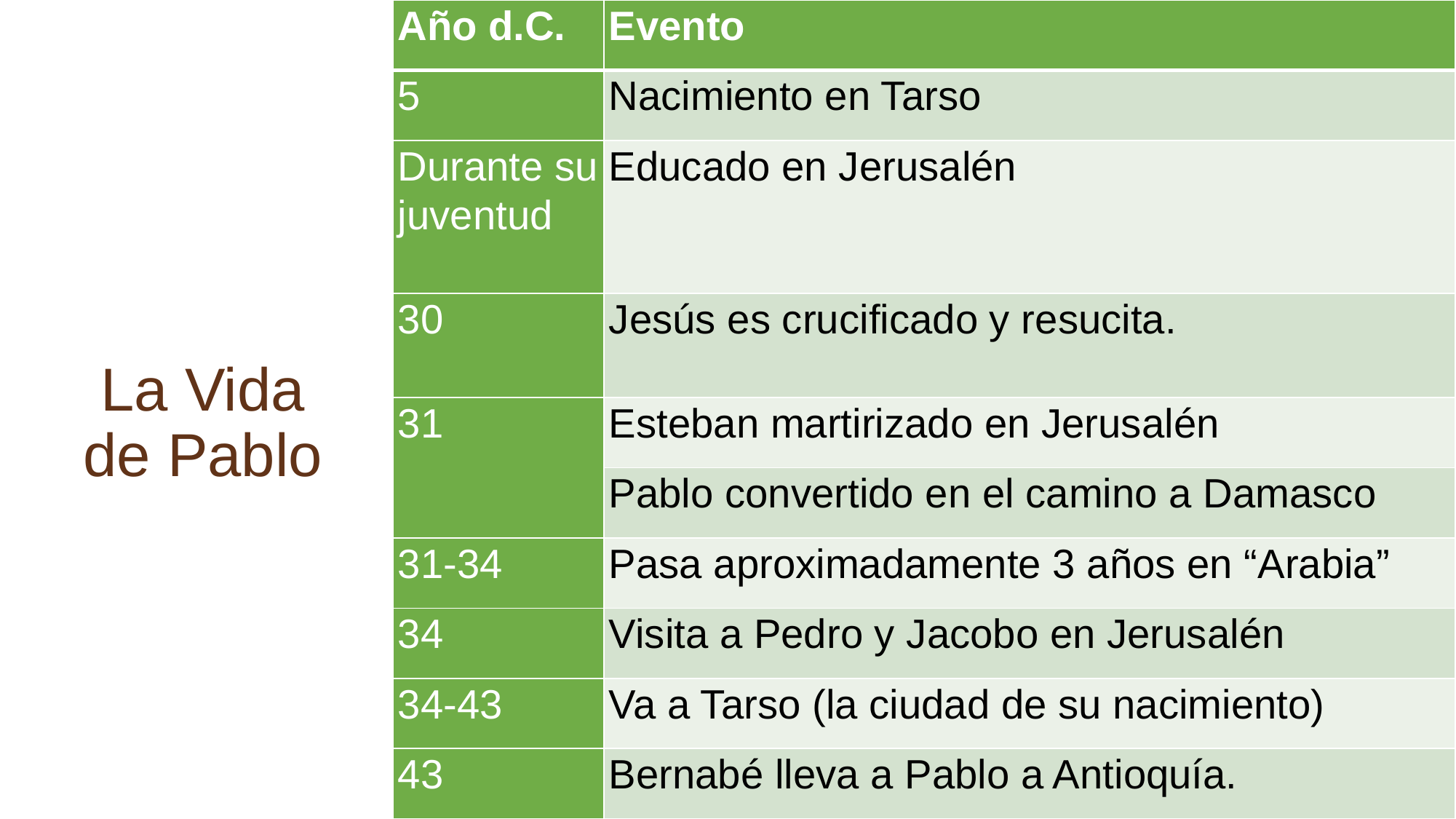

| Año d.C. | Evento |
| --- | --- |
| 5 | Nacimiento en Tarso |
| Durante su juventud | Educado en Jerusalén |
| 30 | Jesús es crucificado y resucita. |
| 31 | Esteban martirizado en Jerusalén |
|  | Pablo convertido en el camino a Damasco |
| 31-34 | Pasa aproximadamente 3 años en “Arabia” |
| 34 | Visita a Pedro y Jacobo en Jerusalén |
| 34-43 | Va a Tarso (la ciudad de su nacimiento) |
| 43 | Bernabé lleva a Pablo a Antioquía. |
# La Vida de Pablo